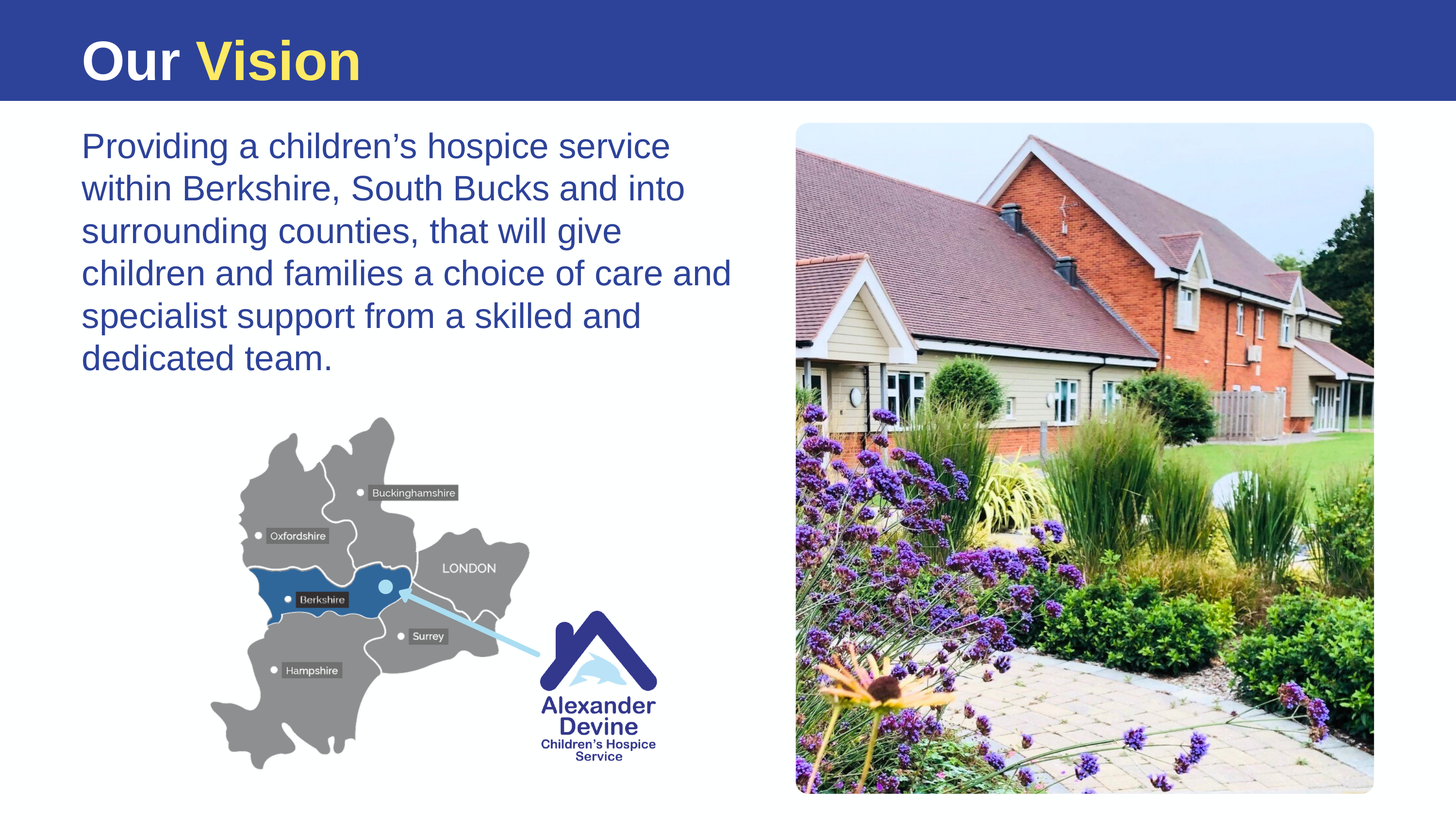

Our Vision
Providing a children’s hospice service within Berkshire, South Bucks and into surrounding counties, that will give children and families a choice of care and specialist support from a skilled and dedicated team.